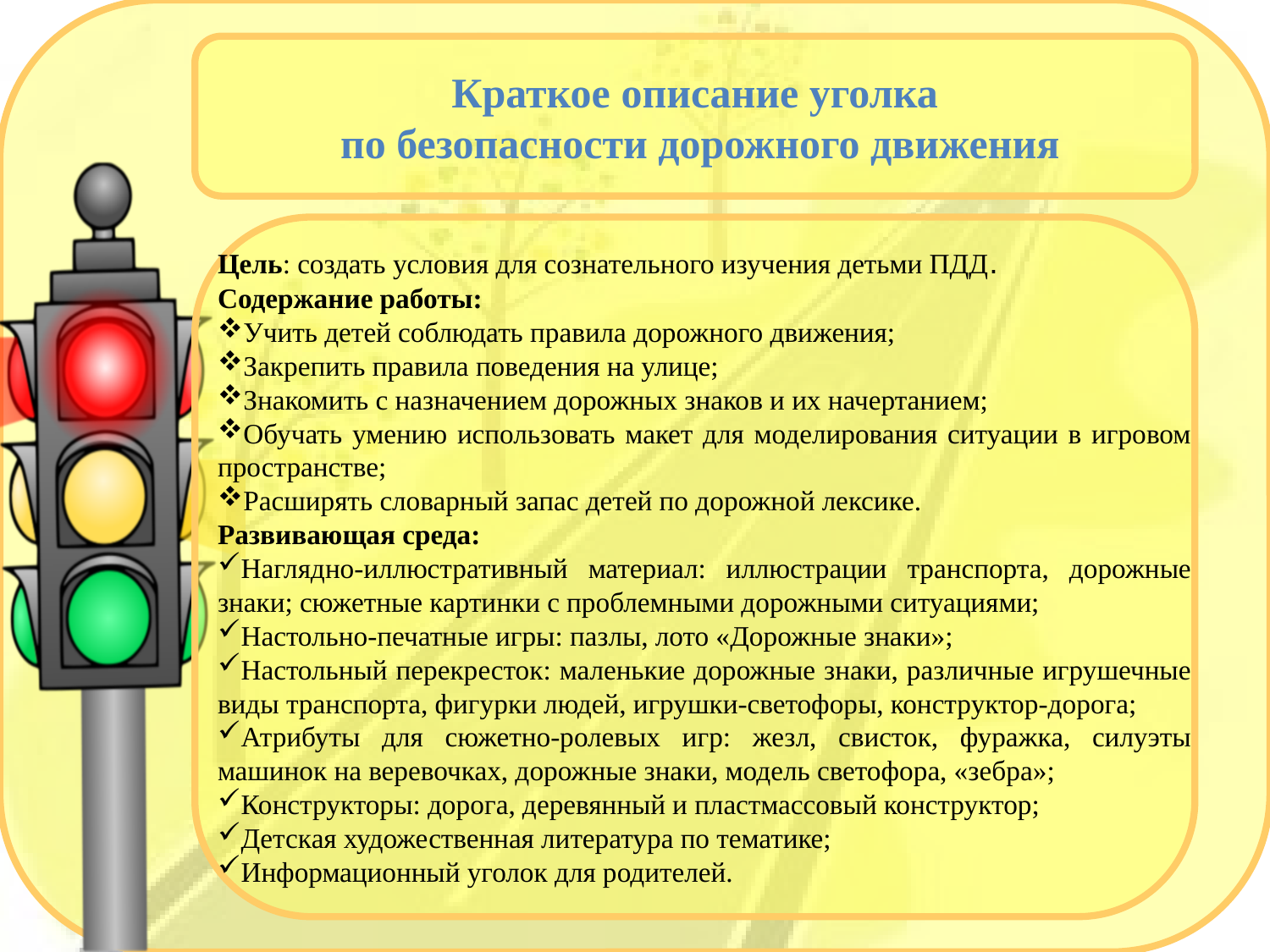

# Краткое описание уголка по безопасности дорожного движения
Цель: создать условия для сознательного изучения детьми ПДД.
Содержание работы:
Учить детей соблюдать правила дорожного движения;
Закрепить правила поведения на улице;
Знакомить с назначением дорожных знаков и их начертанием;
Обучать умению использовать макет для моделирования ситуации в игровом пространстве;
Расширять словарный запас детей по дорожной лексике.
Развивающая среда:
Наглядно-иллюстративный материал: иллюстрации транспорта, дорожные знаки; сюжетные картинки с проблемными дорожными ситуациями;
Настольно-печатные игры: пазлы, лото «Дорожные знаки»;
Настольный перекресток: маленькие дорожные знаки, различные игрушечные виды транспорта, фигурки людей, игрушки-светофоры, конструктор-дорога;
Атрибуты для сюжетно-ролевых игр: жезл, свисток, фуражка, силуэты машинок на веревочках, дорожные знаки, модель светофора, «зебра»;
Конструкторы: дорога, деревянный и пластмассовый конструктор;
Детская художественная литература по тематике;
Информационный уголок для родителей.